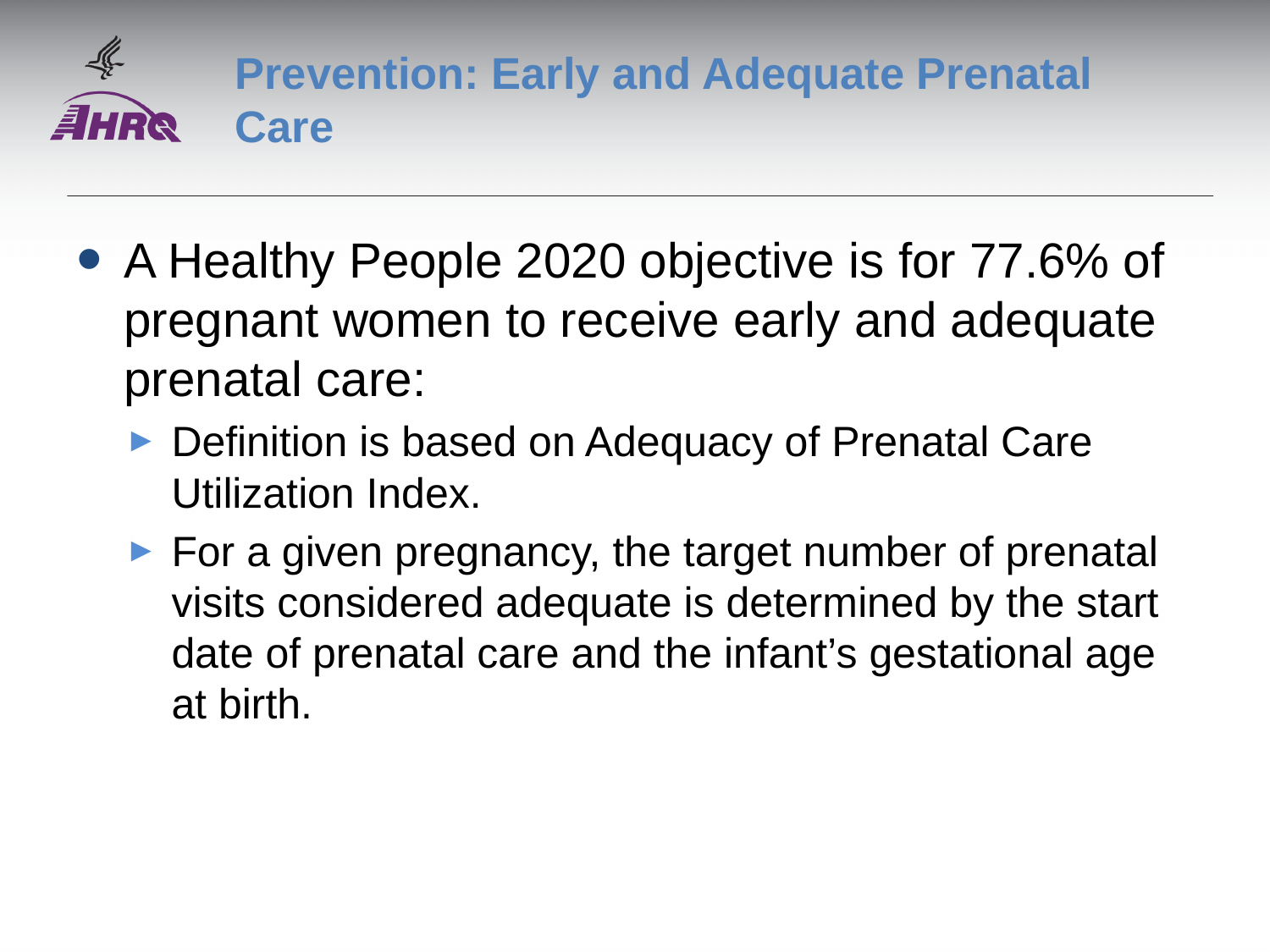

# Prevention: Early and Adequate Prenatal Care
A Healthy People 2020 objective is for 77.6% of pregnant women to receive early and adequate prenatal care:
Definition is based on Adequacy of Prenatal Care Utilization Index.
For a given pregnancy, the target number of prenatal visits considered adequate is determined by the start date of prenatal care and the infant’s gestational age at birth.